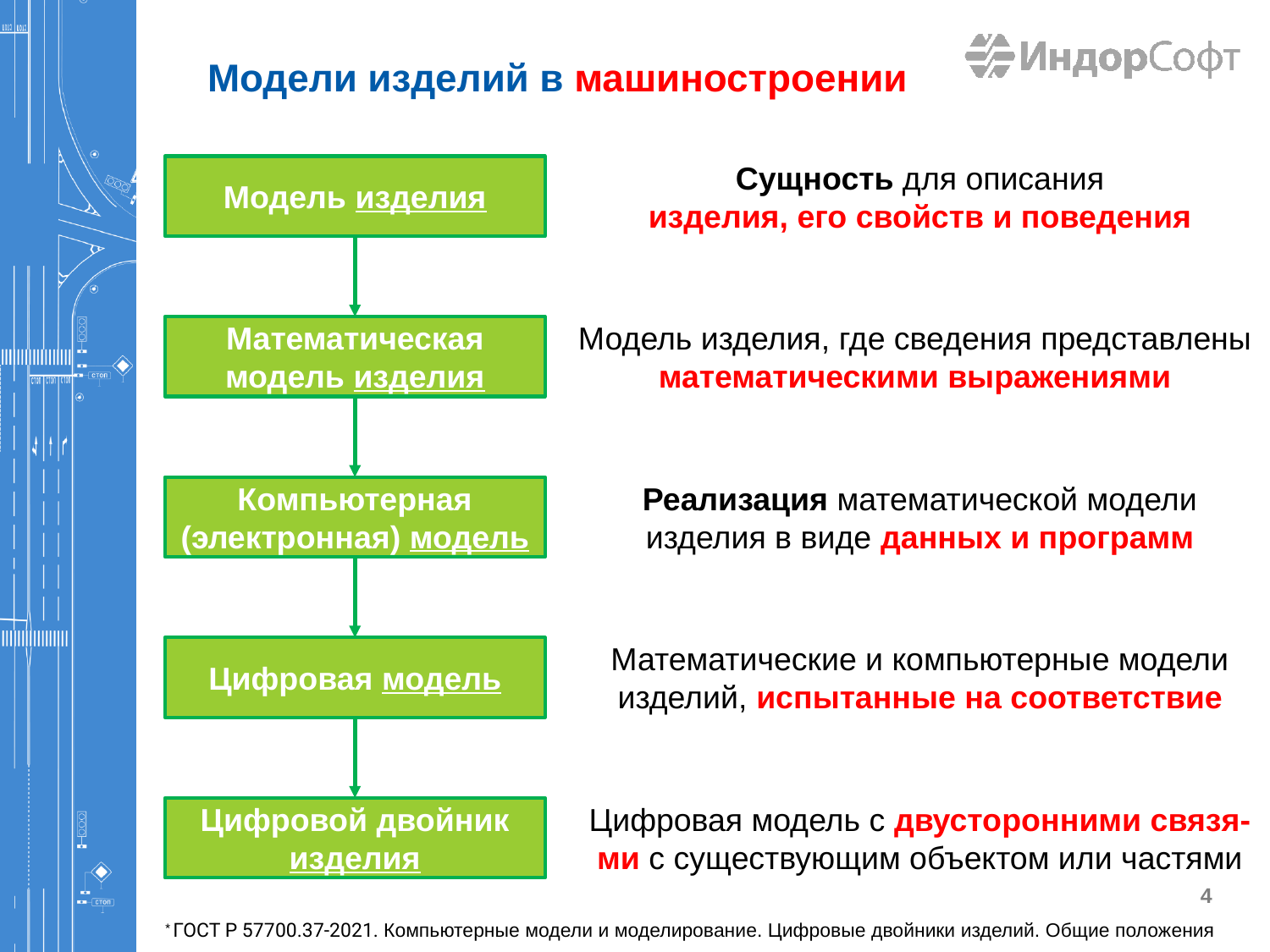

# Модели изделий в машиностроении
Модель изделия
Сущность для описания
изделия, его свойств и поведения
Математическая модель изделия
Модель изделия, где сведения представлены математическими выражениями
Компьютерная
(электронная) модель
Реализация математической модели
изделия в виде данных и программ
Цифровая модель
Математические и компьютерные модели изделий, испытанные на соответствие
Цифровой двойник изделия
Цифровая модель с двусторонними связя-ми с существующим объектом или частями
4
* ГОСТ Р 57700.37-2021. Компьютерные модели и моделирование. Цифровые двойники изделий. Общие положения